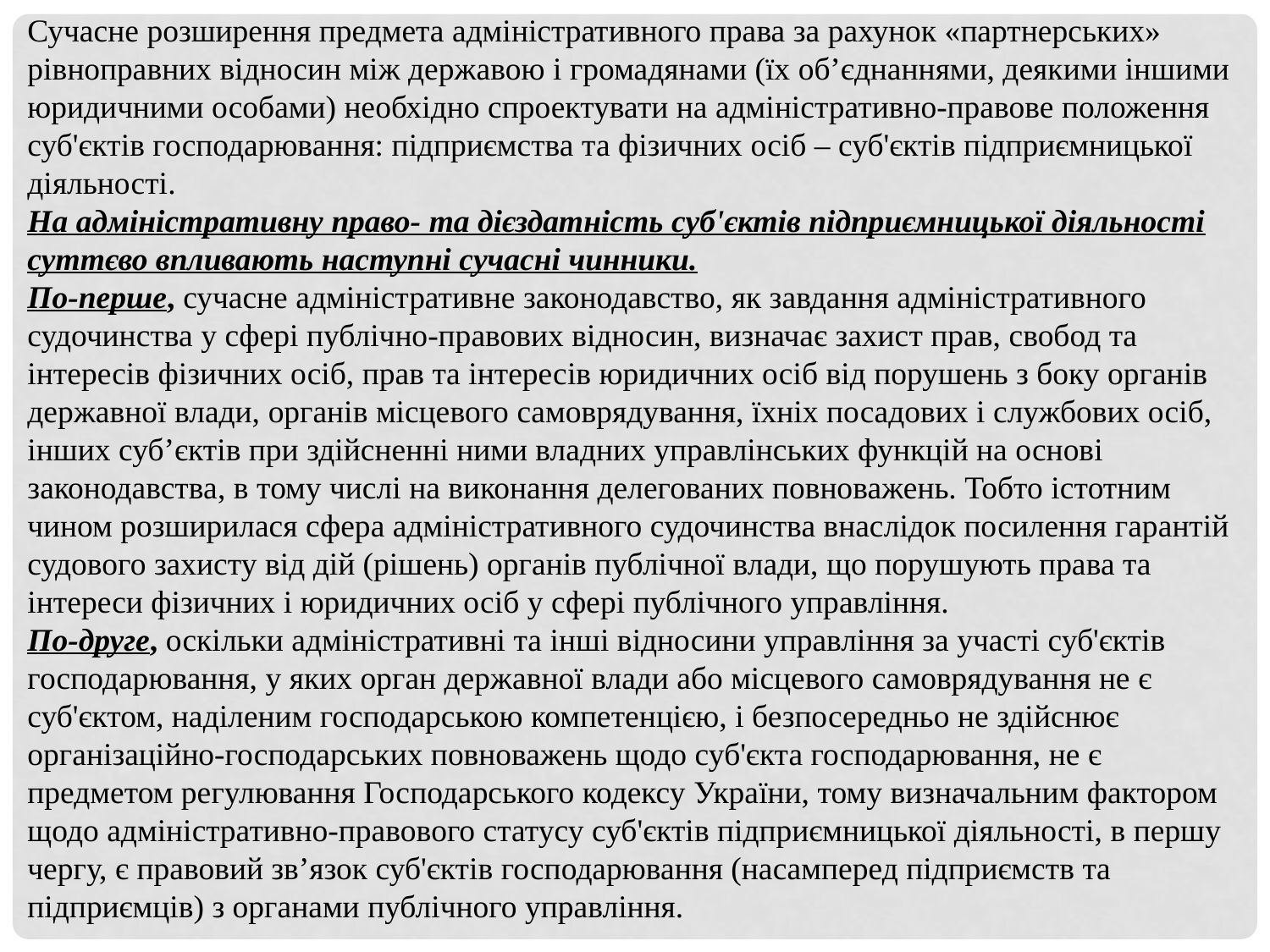

Сучасне розширення предмета адміністративного права за рахунок «партнерських» рівноправних відносин між державою і громадянами (їх об’єднаннями, деякими іншими юридичними особами) необхідно спроектувати на адміністративно-правове положення суб'єктів господарювання: підприємства та фізичних осіб – суб'єктів підприємницької діяльності.
На адміністративну право- та дієздатність суб'єктів підприємницької діяльності суттєво впливають наступні сучасні чинники.
По-перше, сучасне адміністративне законодавство, як завдання адміністративного судочинства у сфері публічно-правових відносин, визначає захист прав, свобод та інтересів фізичних осіб, прав та інтересів юридичних осіб від порушень з боку органів державної влади, органів місцевого самоврядування, їхніх посадових і службових осіб, інших суб’єктів при здійсненні ними владних управлінських функцій на основі законодавства, в тому числі на виконання делегованих повноважень. Тобто істотним чином розширилася сфера адміністративного судочинства внаслідок посилення гарантій судового захисту від дій (рішень) органів публічної влади, що порушують права та інтереси фізичних і юридичних осіб у сфері публічного управління.
По-друге, оскільки адміністративні та інші відносини управління за участі суб'єктів господарювання, у яких орган державної влади або місцевого самоврядування не є суб'єктом, наділеним господарською компетенцією, і безпосередньо не здійснює організаційно-господарських повноважень щодо суб'єкта господарювання, не є предметом регулювання Господарського кодексу України, тому визначальним фактором щодо адміністративно-правового статусу суб'єктів підприємницької діяльності, в першу чергу, є правовий зв’язок суб'єктів господарювання (насамперед підприємств та підприємців) з органами публічного управління.